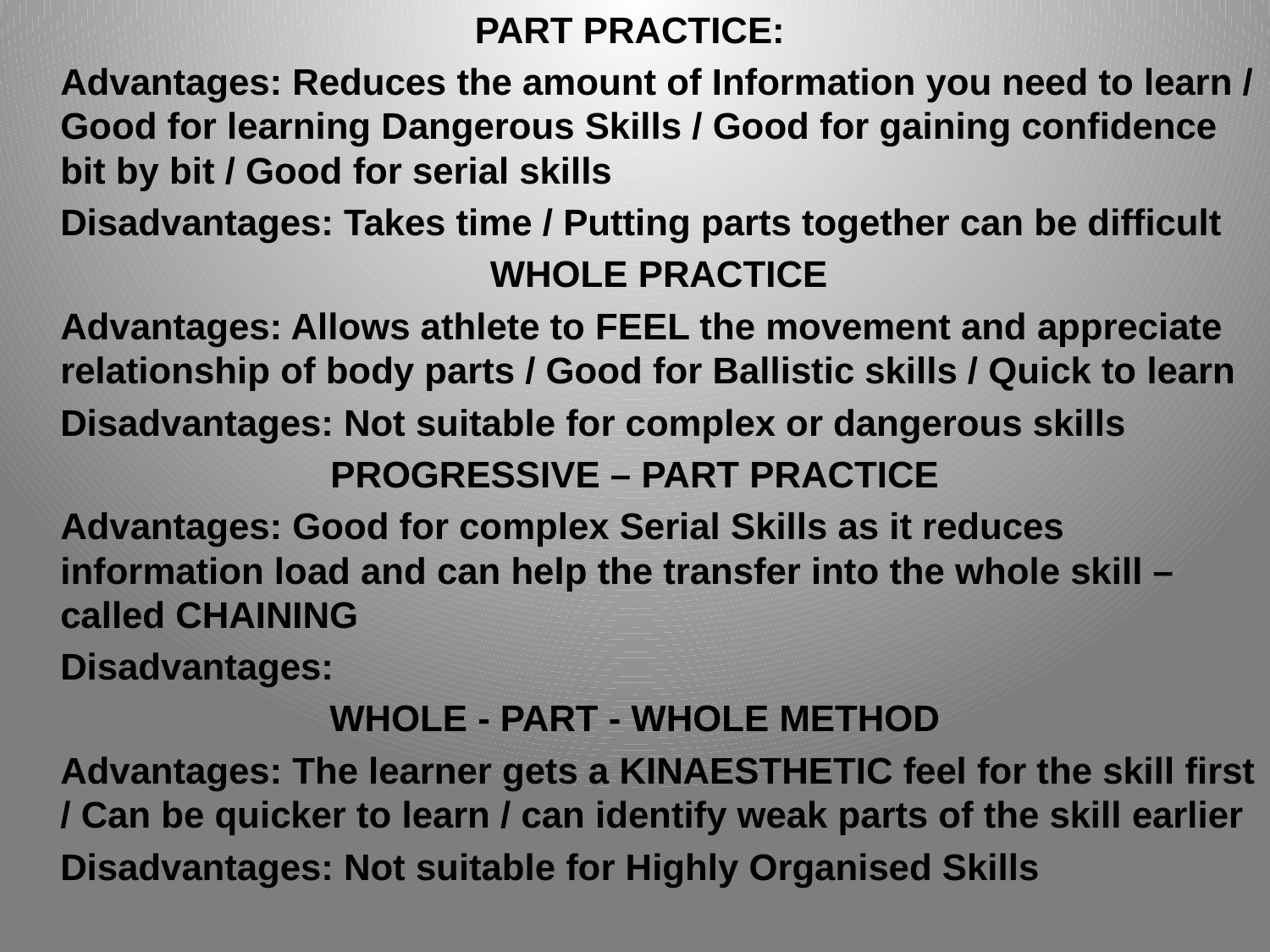

PART PRACTICE:
	Advantages: Reduces the amount of Information you need to learn / Good for learning Dangerous Skills / Good for gaining confidence bit by bit / Good for serial skills
	Disadvantages: Takes time / Putting parts together can be difficult
	 WHOLE PRACTICE
	Advantages: Allows athlete to FEEL the movement and appreciate relationship of body parts / Good for Ballistic skills / Quick to learn
	Disadvantages: Not suitable for complex or dangerous skills
PROGRESSIVE – PART PRACTICE
	Advantages: Good for complex Serial Skills as it reduces information load and can help the transfer into the whole skill – called CHAINING
	Disadvantages:
WHOLE - PART - WHOLE METHOD
	Advantages: The learner gets a KINAESTHETIC feel for the skill first / Can be quicker to learn / can identify weak parts of the skill earlier
	Disadvantages: Not suitable for Highly Organised Skills